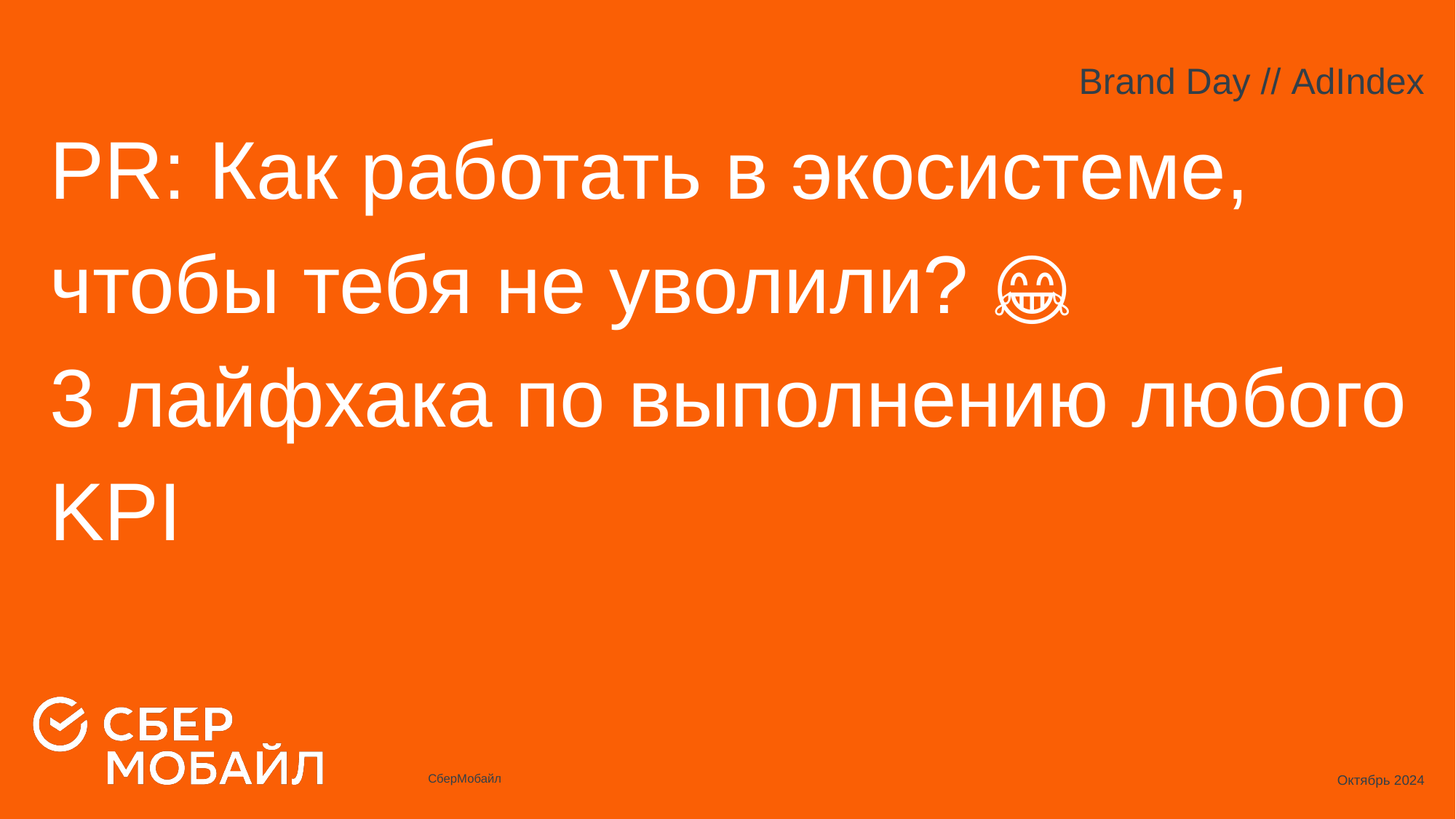

Brand Day // AdIndex
# PR: Как работать в экосистеме, чтобы тебя не уволили? 😂 3 лайфхака по выполнению любого KPI
Октябрь 2024